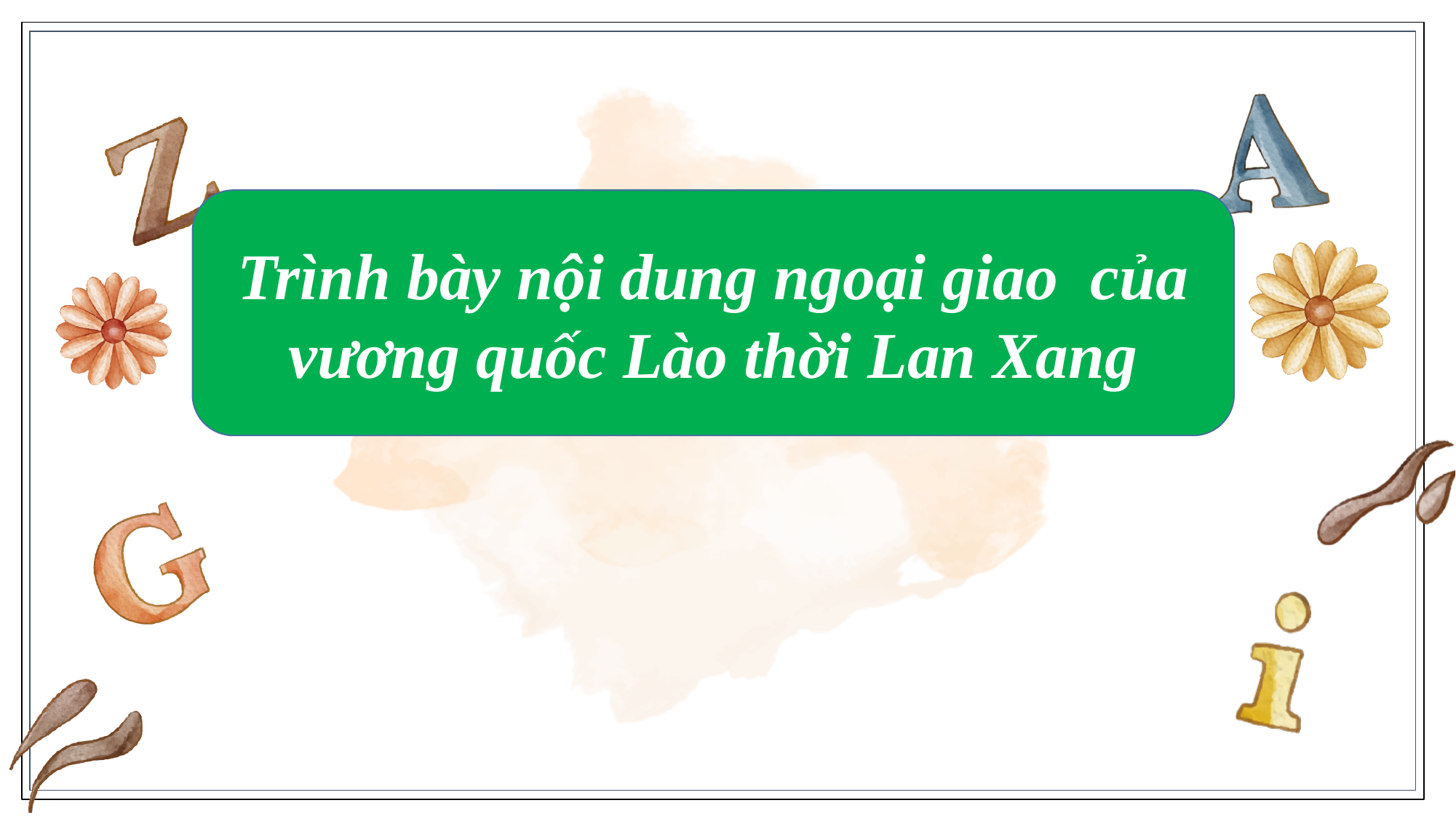

Trình bày nội dung ngoại giao  của vương quốc Lào thời Lan Xang